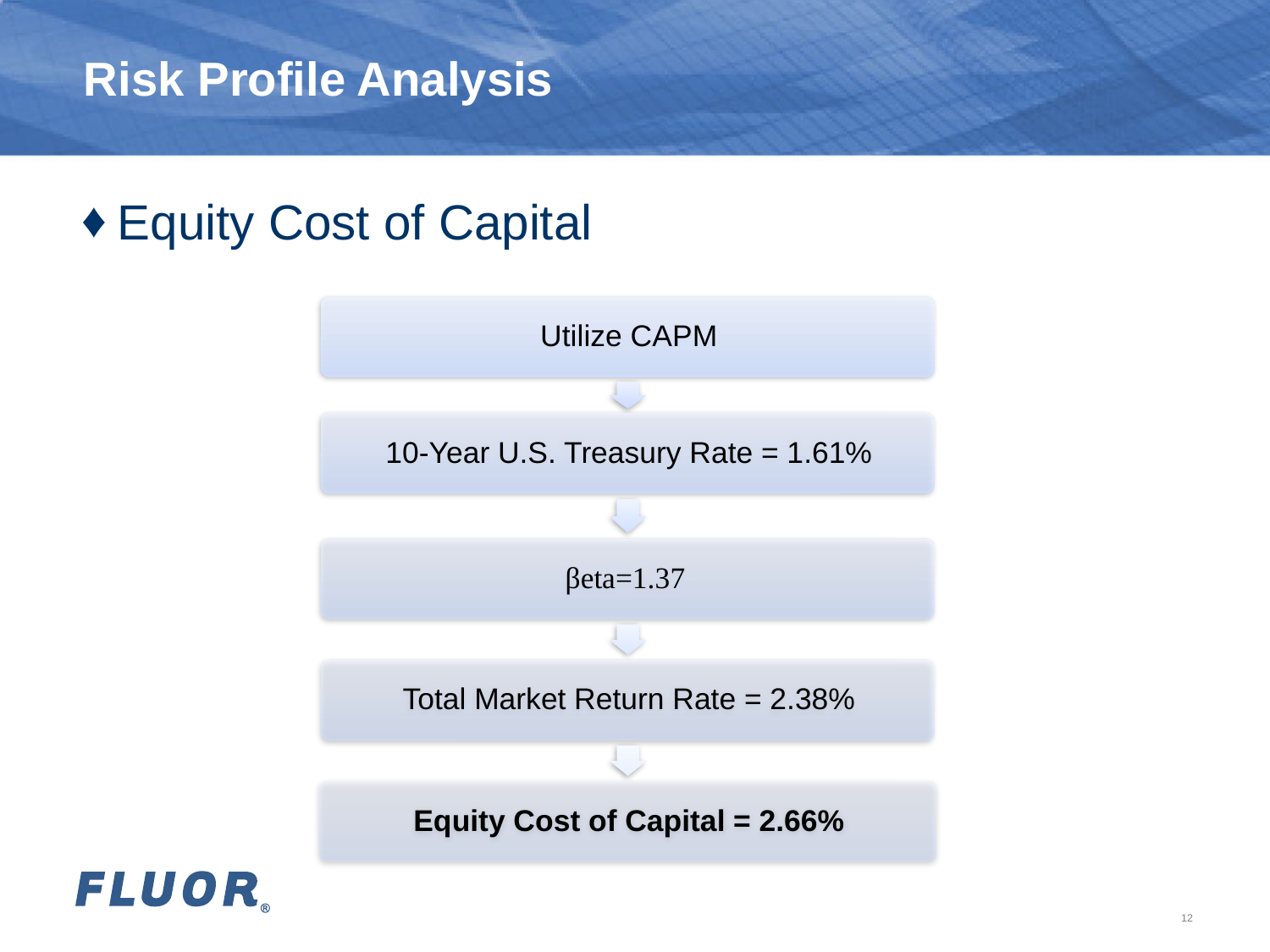

# Risk Profile Analysis
Equity Cost of Capital
Utilize CAPM

10-Year U.S. Treasury Rate = 1.61%

βeta=1.37

Total Market Return Rate = 2.38%

Equity Cost of Capital = 2.66%
12